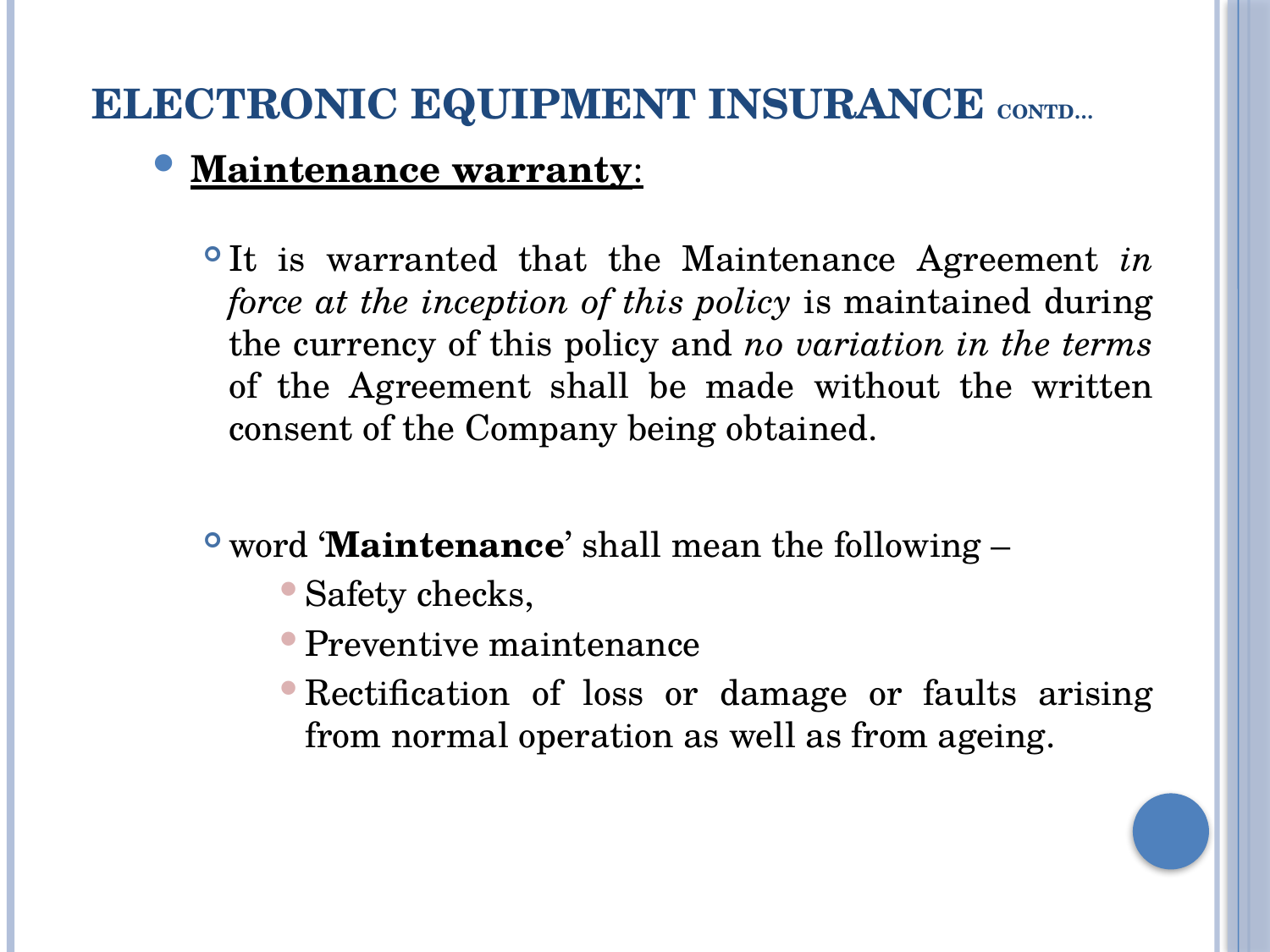

# Electronic Equipment Insurance Contd…
Maintenance warranty:

It is warranted that the Maintenance Agreement in force at the inception of this policy is maintained during the currency of this policy and no variation in the terms of the Agreement shall be made without the written consent of the Company being obtained.

word ‘Maintenance’ shall mean the following –
Safety checks,
Preventive maintenance
Rectification of loss or damage or faults arising from normal operation as well as from ageing.